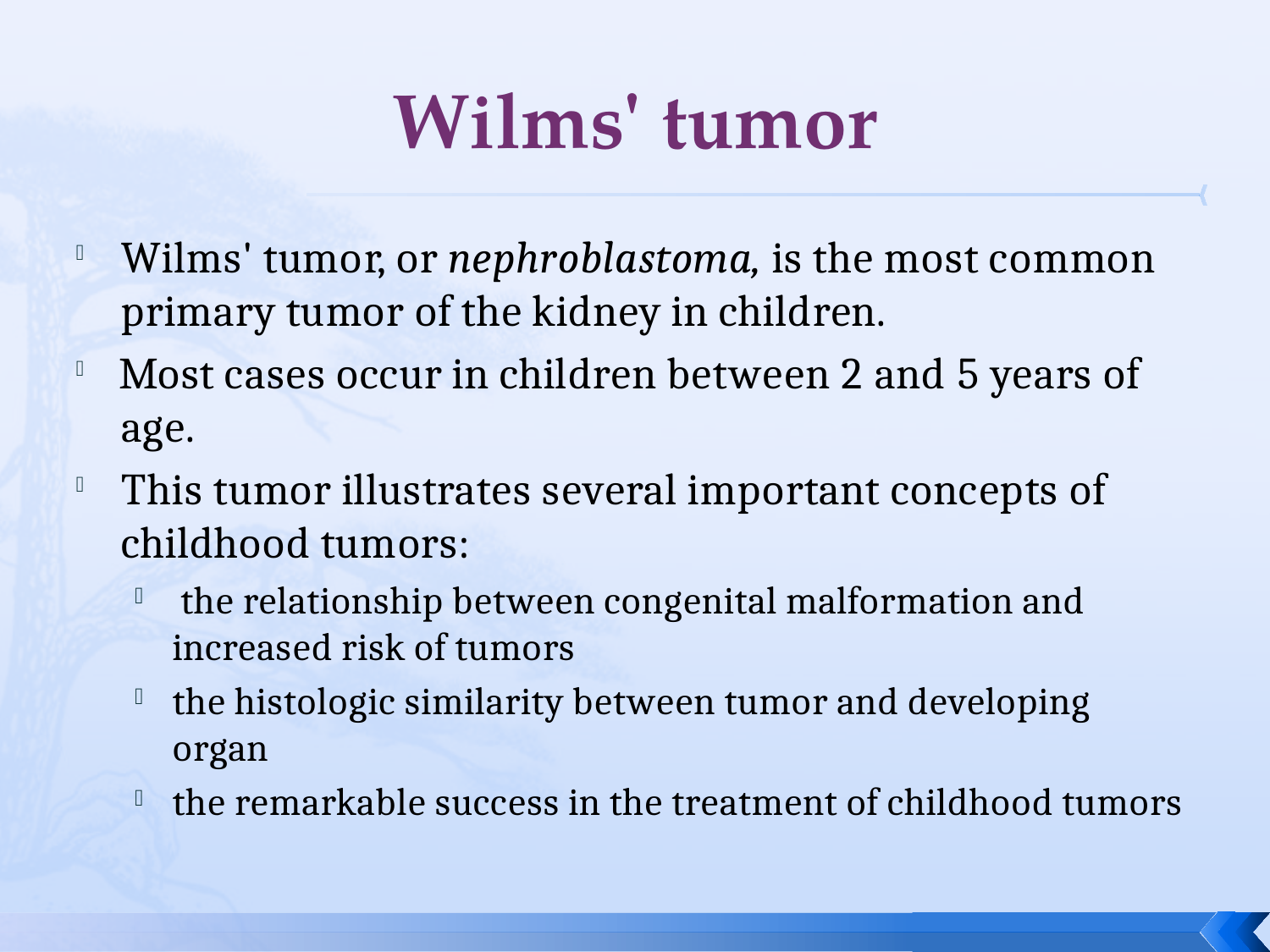

# Wilms' tumor
Wilms' tumor, or nephroblastoma, is the most common primary tumor of the kidney in children.
Most cases occur in children between 2 and 5 years of age.
This tumor illustrates several important concepts of childhood tumors:
 the relationship between congenital malformation and increased risk of tumors
the histologic similarity between tumor and developing organ
the remarkable success in the treatment of childhood tumors